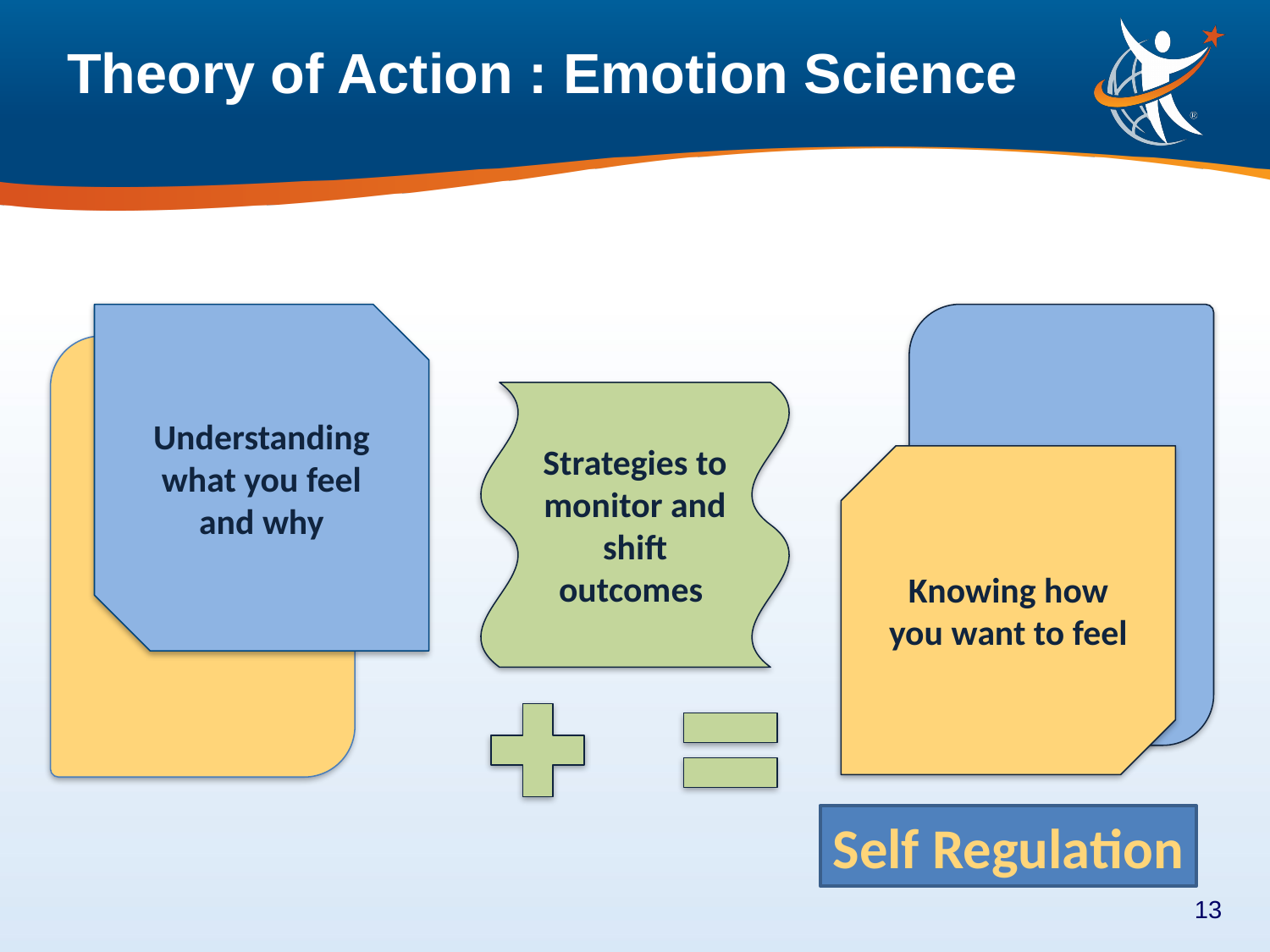

Theory of Action : Emotion Science

Knowing how you want to feel
Understanding what you feel and why

Strategies to monitor and shift outcomes

Self Regulation